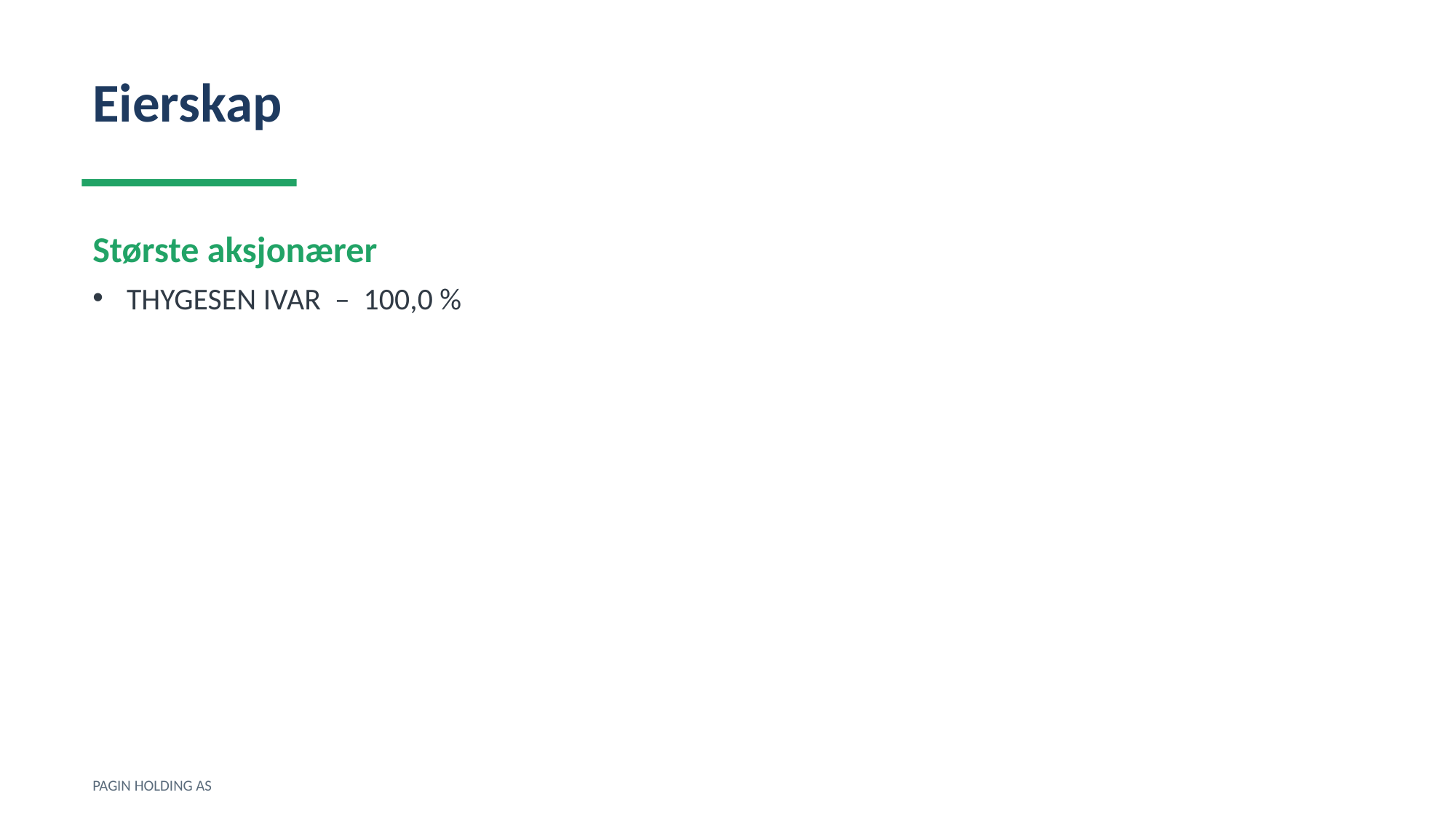

Eierskap

Største aksjonærer
THYGESEN IVAR  –  100,0 %
PAGIN HOLDING AS